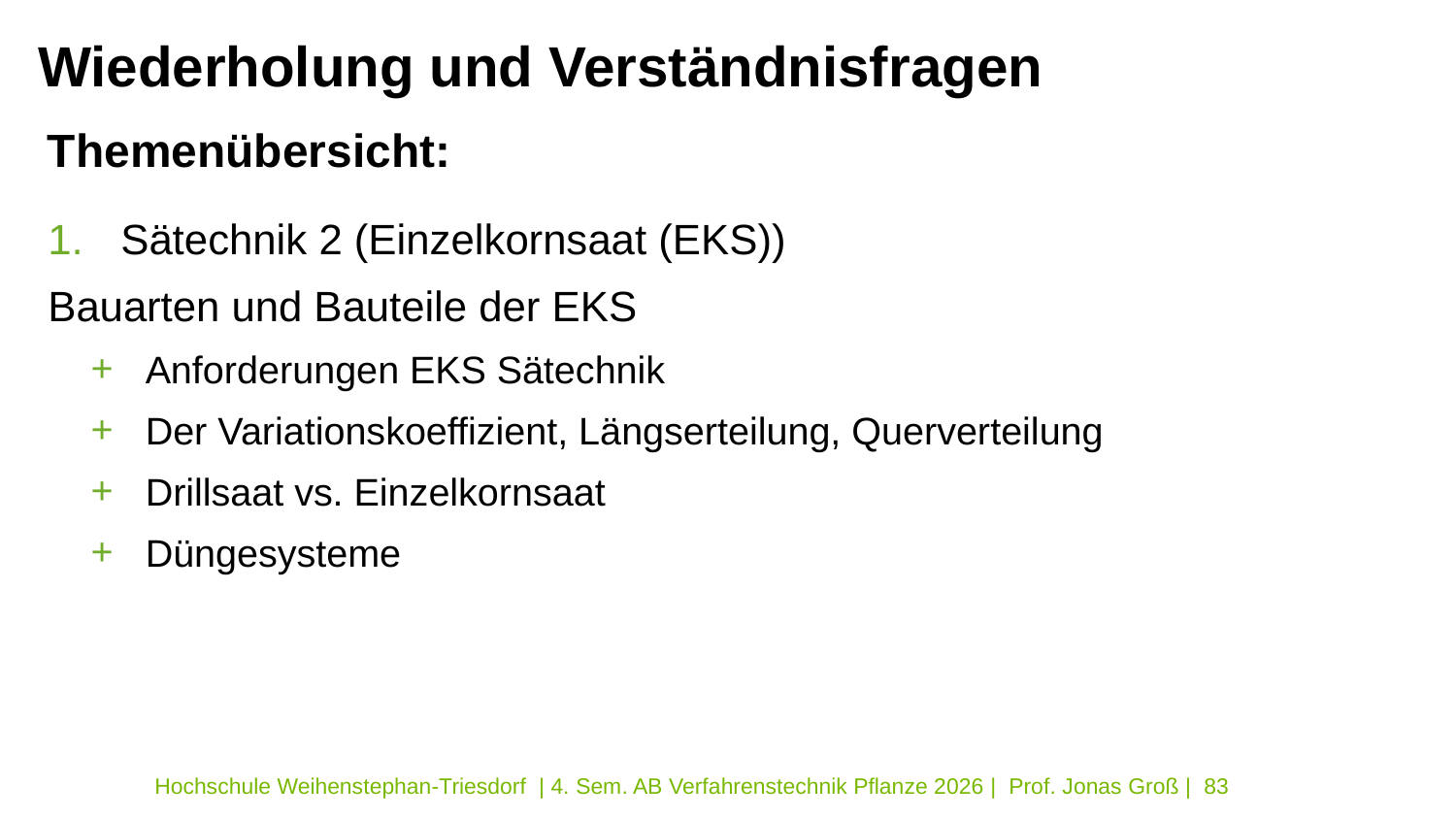

Wiederholung und Verständnisfragen
Themenübersicht:
Sätechnik 2 (Einzelkornsaat (EKS))
Bauarten und Bauteile der EKS
Anforderungen EKS Sätechnik
Der Variationskoeffizient, Längserteilung, Querverteilung
Drillsaat vs. Einzelkornsaat
Düngesysteme